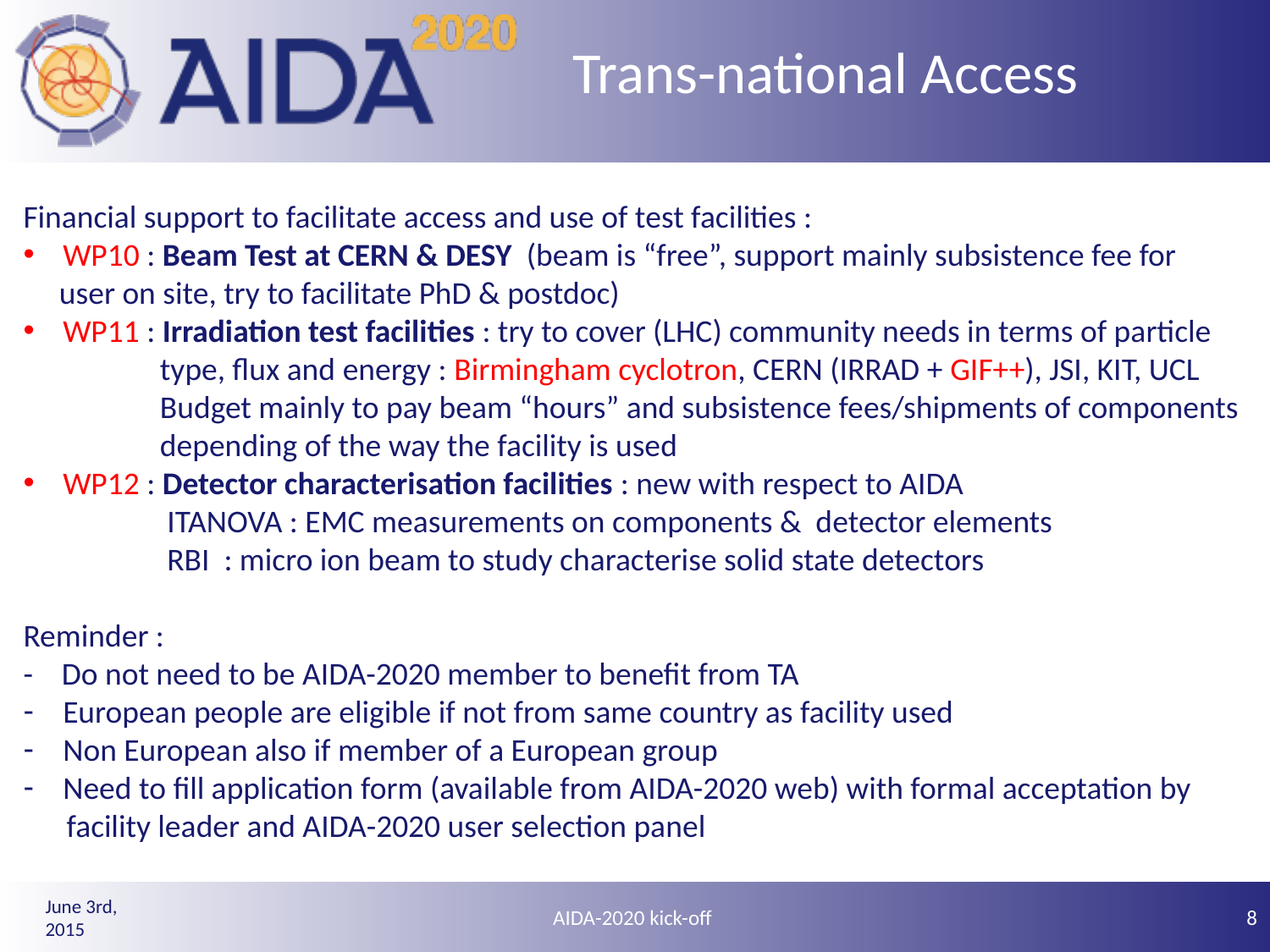

# Trans-national Access
Financial support to facilitate access and use of test facilities :
WP10 : Beam Test at CERN & DESY  (beam is “free”, support mainly subsistence fee for
     user on site, try to facilitate PhD & postdoc)
WP11 : Irradiation test facilities : try to cover (LHC) community needs in terms of particle
                   type, flux and energy : Birmingham cyclotron, CERN (IRRAD + GIF++), JSI, KIT, UCL
                   Budget mainly to pay beam “hours” and subsistence fees/shipments of components
                   depending of the way the facility is used
WP12 : Detector characterisation facilities : new with respect to AIDA
                    ITANOVA : EMC measurements on components &  detector elements
                    RBI  : micro ion beam to study characterise solid state detectors

Reminder :
-    Do not need to be AIDA-2020 member to benefit from TA
European people are eligible if not from same country as facility used
Non European also if member of a European group
Need to fill application form (available from AIDA-2020 web) with formal acceptation by
      facility leader and AIDA-2020 user selection panel

AIDA-2020 kick-off
8
June 3rd,  2015